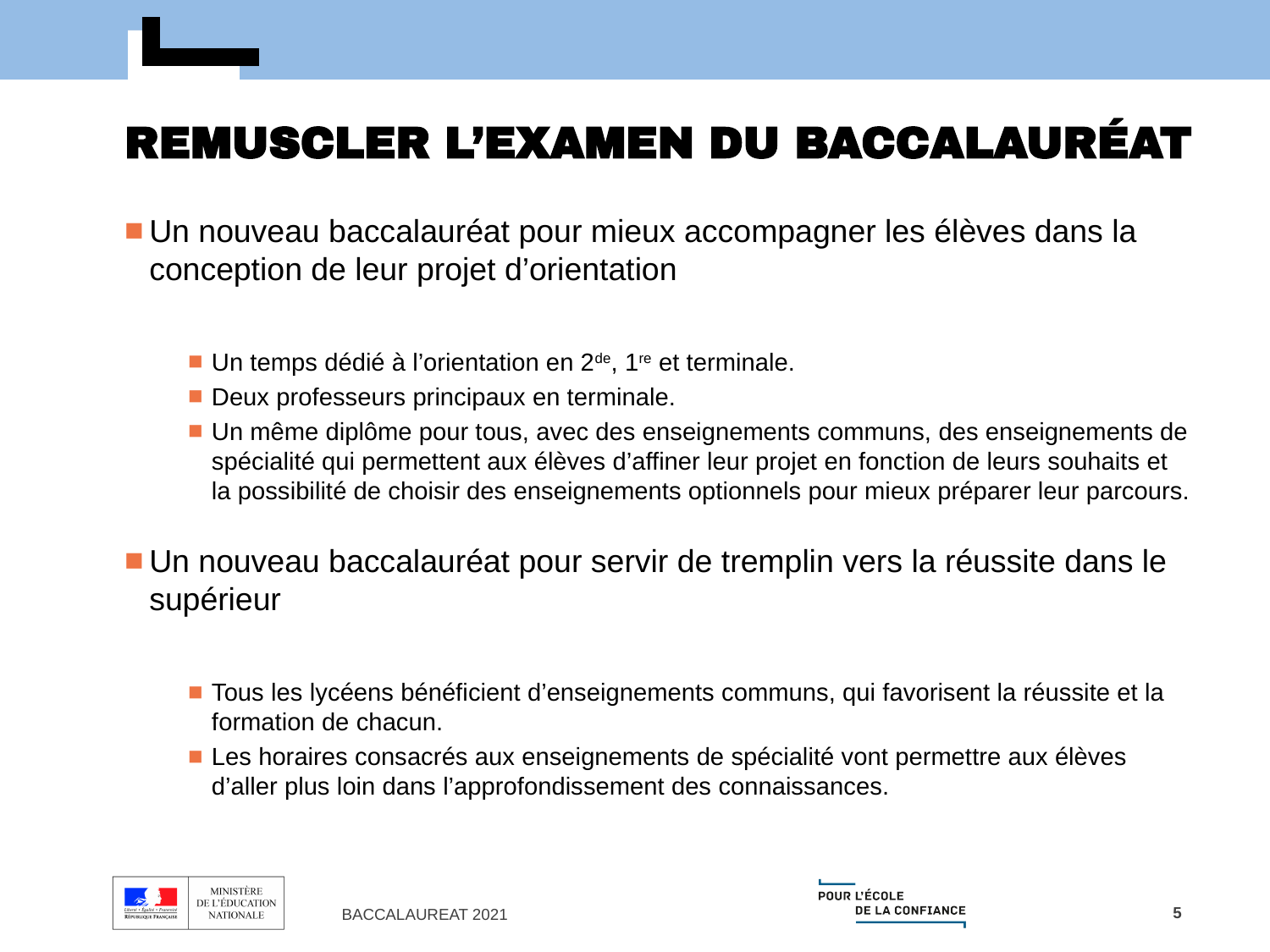

remuscler l’exameN DU BACCALAURéAT
Un nouveau baccalauréat pour mieux accompagner les élèves dans la conception de leur projet d’orientation

Un temps dédié à l’orientation en 2de, 1re et terminale.
Deux professeurs principaux en terminale.
Un même diplôme pour tous, avec des enseignements communs, des enseignements de spécialité qui permettent aux élèves d’affiner leur projet en fonction de leurs souhaits et la possibilité de choisir des enseignements optionnels pour mieux préparer leur parcours.
Un nouveau baccalauréat pour servir de tremplin vers la réussite dans le supérieur

Tous les lycéens bénéficient d’enseignements communs, qui favorisent la réussite et la formation de chacun.
Les horaires consacrés aux enseignements de spécialité vont permettre aux élèves d’aller plus loin dans l’approfondissement des connaissances.

5